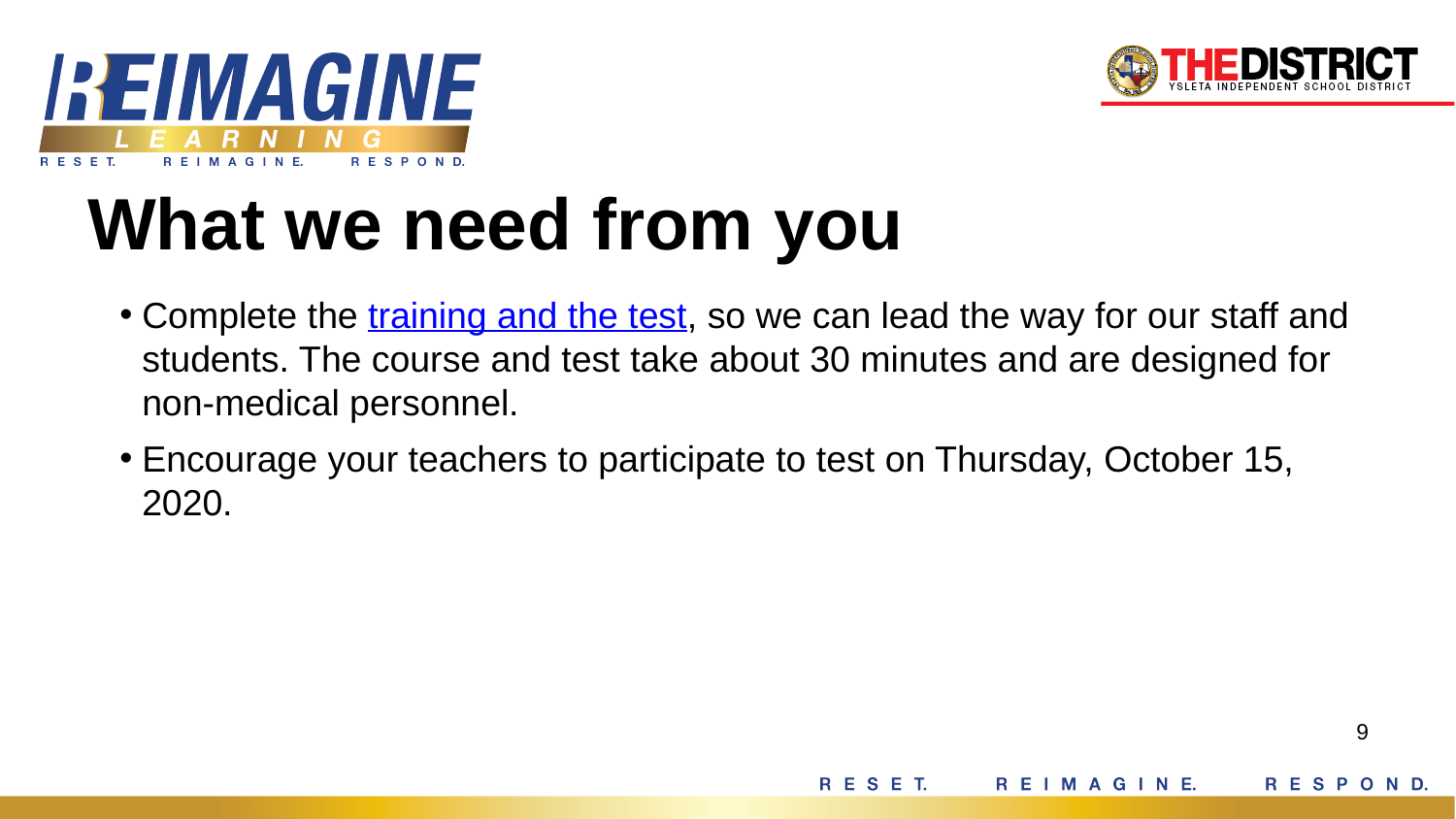

# What we need from you
Complete the training and the test, so we can lead the way for our staff and students. The course and test take about 30 minutes and are designed for non-medical personnel.
Encourage your teachers to participate to test on Thursday, October 15, 2020.
9